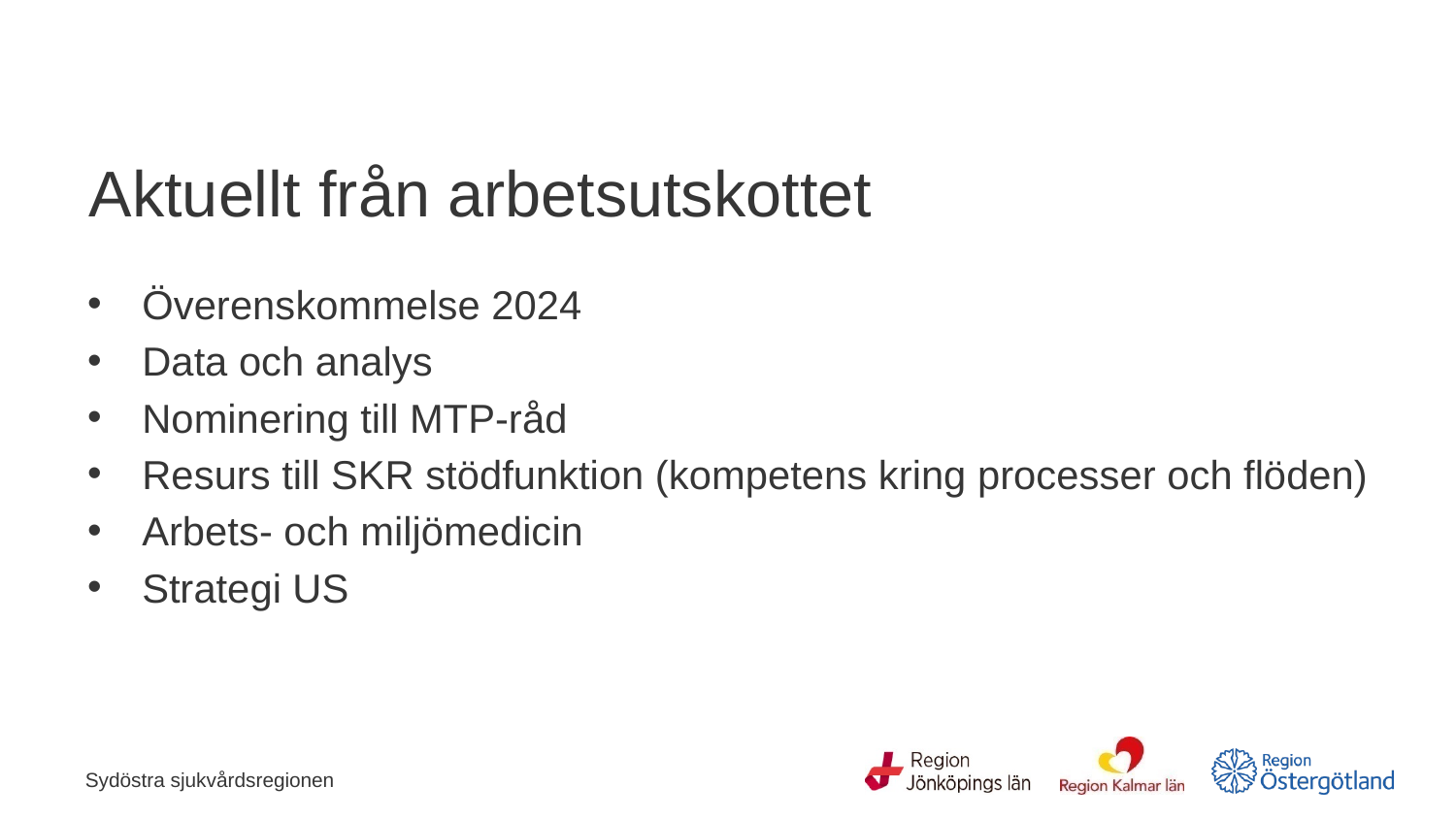

# Aktuellt från arbetsutskottet
Överenskommelse 2024
Data och analys
Nominering till MTP-råd
Resurs till SKR stödfunktion (kompetens kring processer och flöden)
Arbets- och miljömedicin
Strategi US